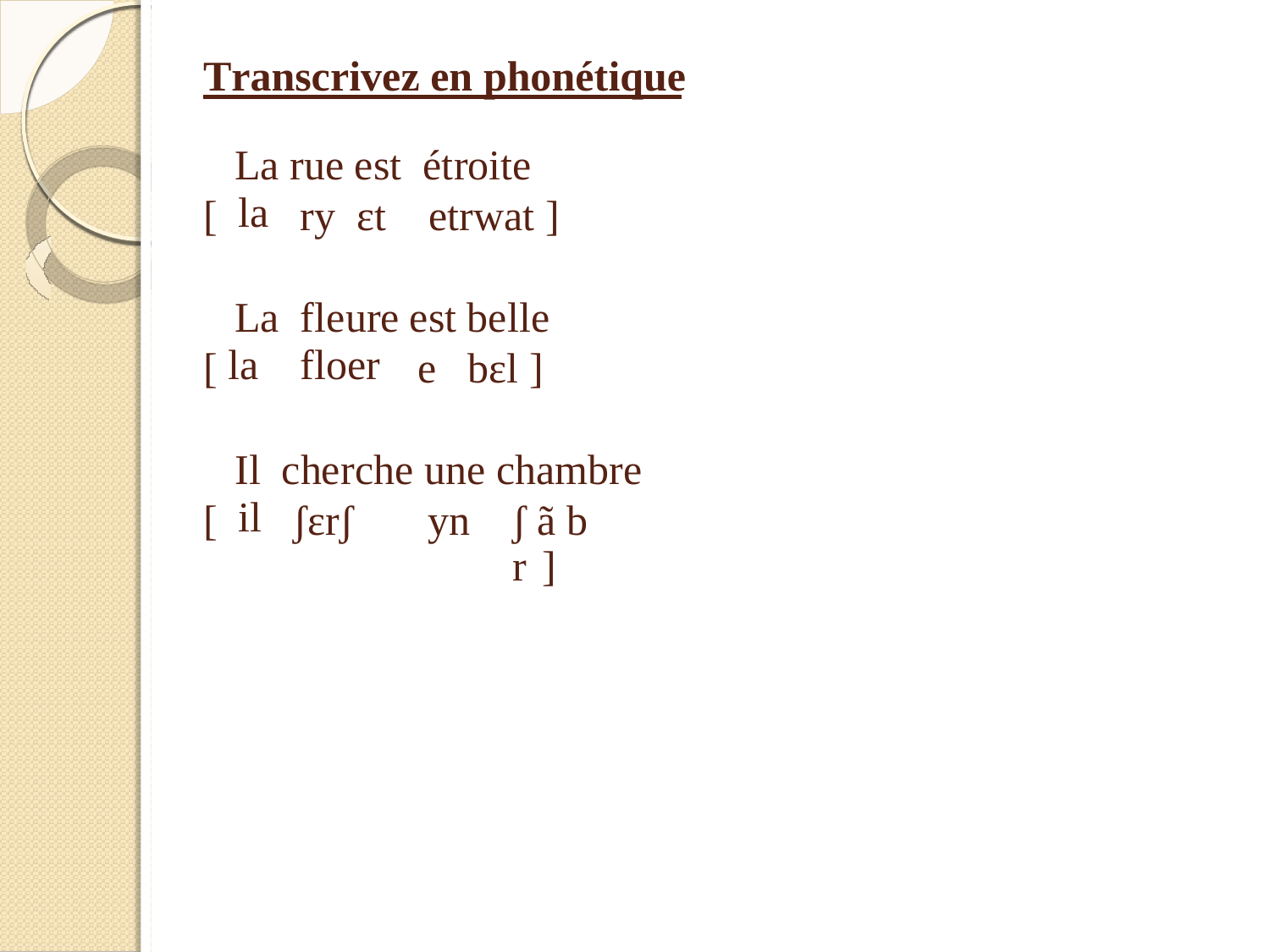

Transcrivez en phonétique

La
la
rue est étroite

[
ry
εt
etrwat ]

La
la
fleure
floer
est belle
[
e
bεl ]
Il
il
cherche une chambre
[
ʃεrʃ
yn
ʃ ã b r ]